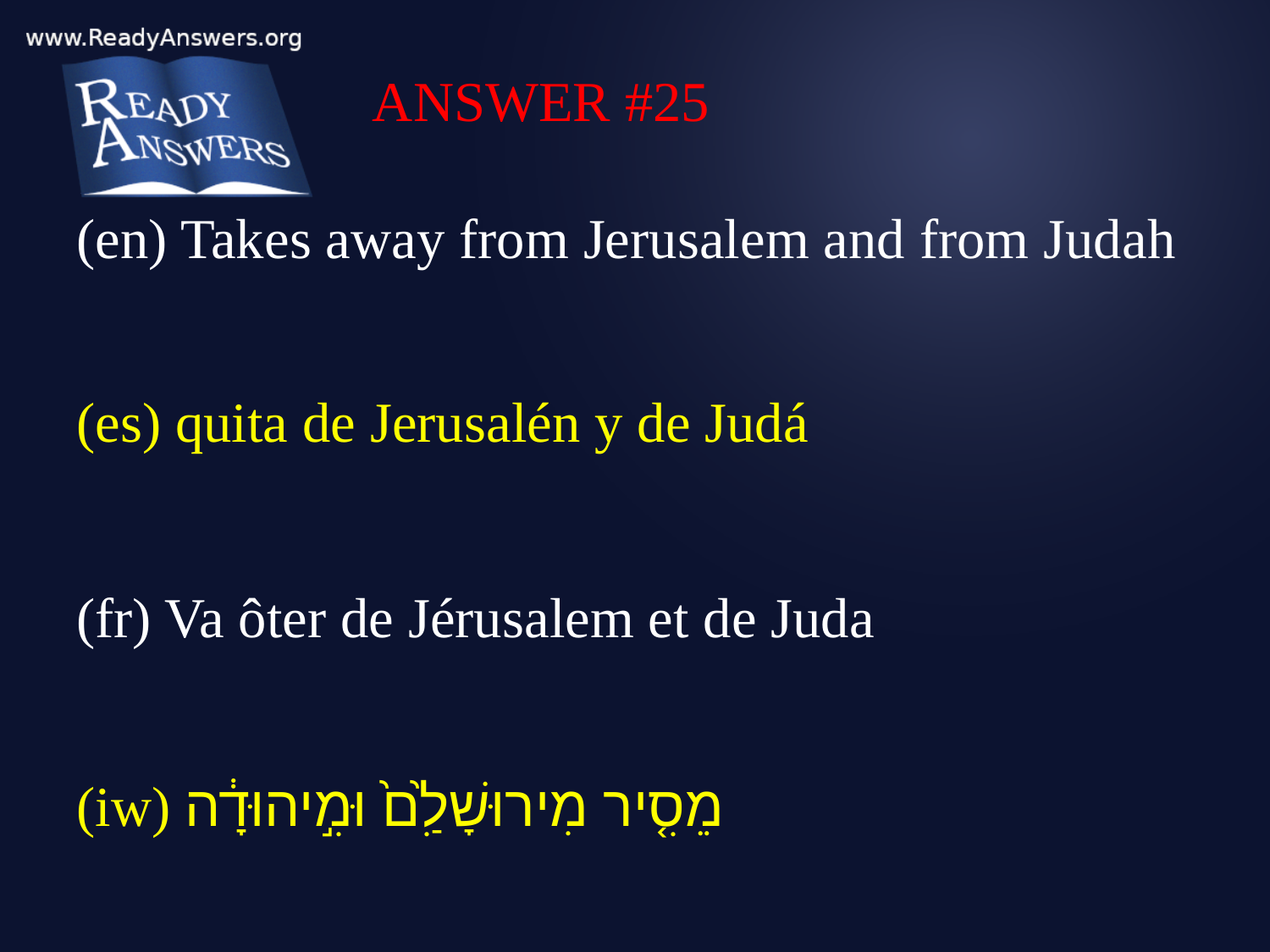

ANSWER #25
(en) Takes away from Jerusalem and from Judah
(es) quita de Jerusalén y de Judá
(fr) Va ôter de Jérusalem et de Juda
(iw) מֵסִ֤יר מִירוּשָׁלִַ֙ם֙ וּמִ֣יהוּדָ֔ה